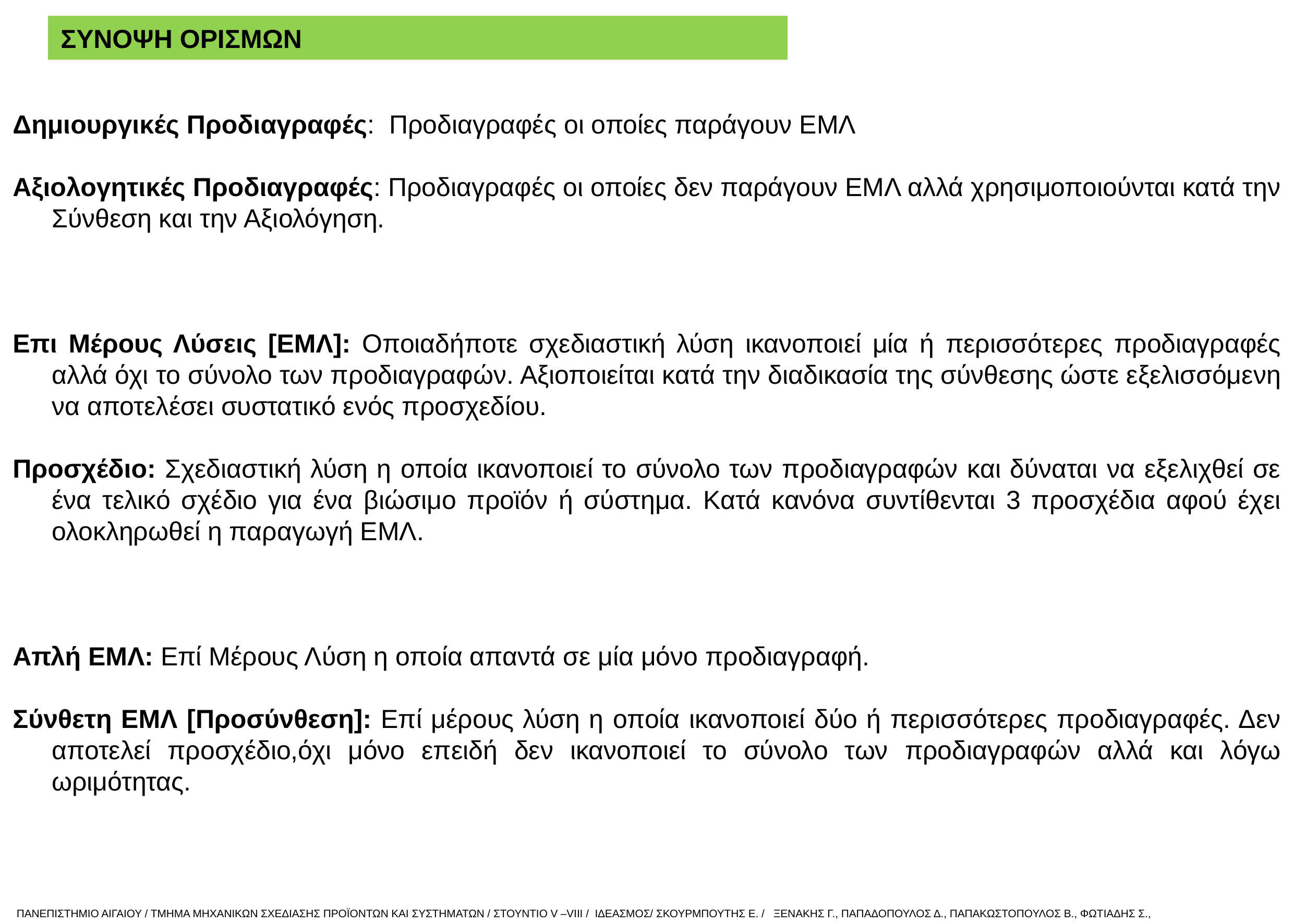

ΣΥΝΟΨΗ ΟΡΙΣΜΩΝ
Δημιουργικές Προδιαγραφές:  Προδιαγραφές οι οποίες παράγουν ΕΜΛ

Αξιολογητικές Προδιαγραφές: Προδιαγραφές οι οποίες δεν παράγουν ΕΜΛ αλλά χρησιμοποιούνται κατά την Σύνθεση και την Αξιολόγηση.

Επι Μέρους Λύσεις [ΕΜΛ]: Οποιαδήποτε σχεδιαστική λύση ικανοποιεί μία ή περισσότερες προδιαγραφές αλλά όχι το σύνολο των προδιαγραφών. Αξιοποιείται κατά την διαδικασία της σύνθεσης ώστε εξελισσόμενη να αποτελέσει συστατικό ενός προσχεδίου.

Προσχέδιο: Σχεδιαστική λύση η οποία ικανοποιεί το σύνολο των προδιαγραφών και δύναται να εξελιχθεί σε ένα τελικό σχέδιο για ένα βιώσιμο προϊόν ή σύστημα. Κατά κανόνα συντίθενται 3 προσχέδια αφού έχει ολοκληρωθεί η παραγωγή ΕΜΛ.

Απλή ΕΜΛ: Επί Μέρους Λύση η οποία απαντά σε μία μόνο προδιαγραφή.

Σύνθετη ΕΜΛ [Προσύνθεση]: Επί μέρους λύση η οποία ικανοποιεί δύο ή περισσότερες προδιαγραφές. Δεν αποτελεί προσχέδιο,όχι μόνο επειδή δεν ικανοποιεί το σύνολο των προδιαγραφών αλλά και λόγω ωριμότητας.